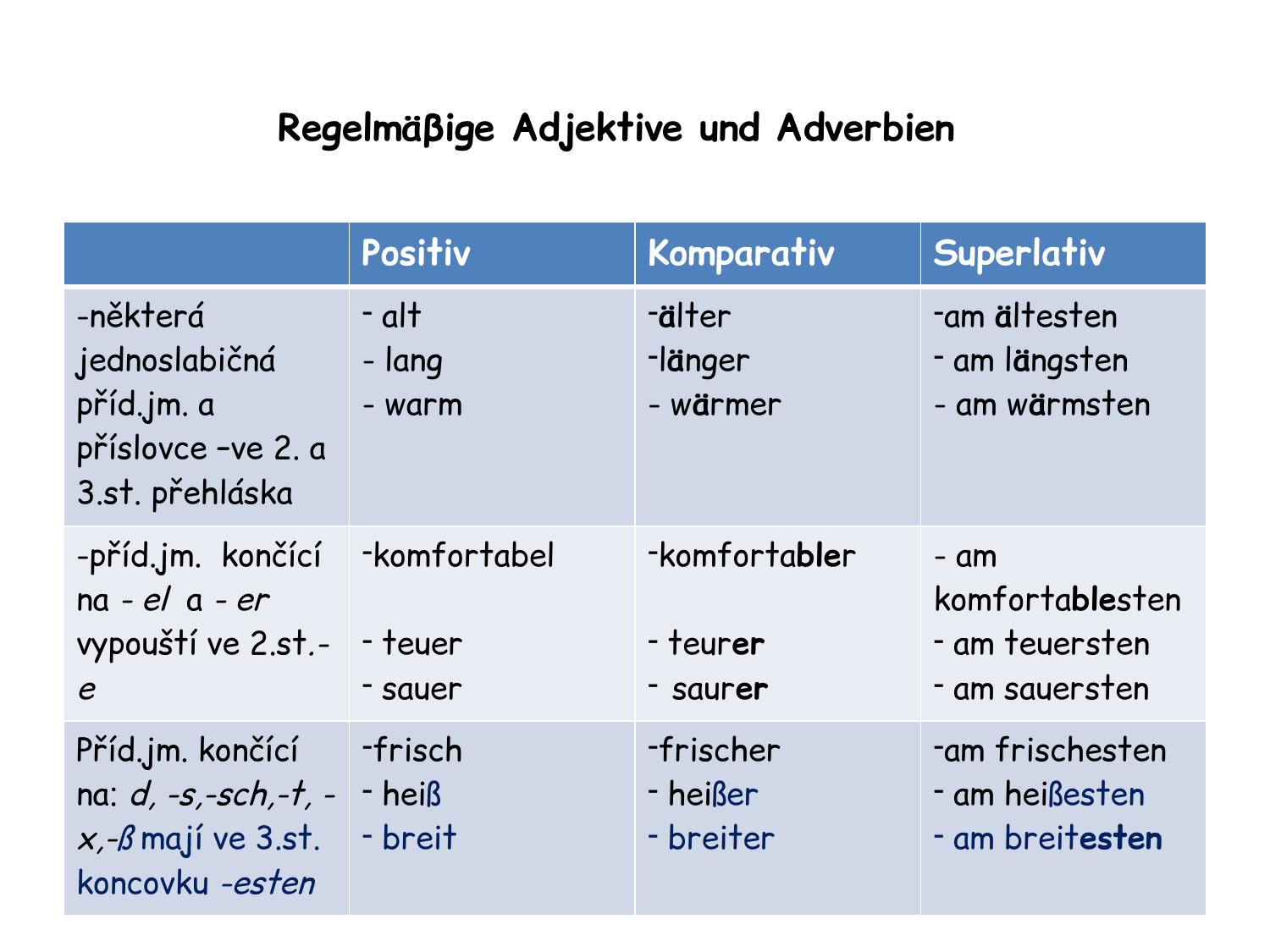

# Regelmäβige Adjektive und Adverbien
|  | Positiv | Komparativ | Superlativ |
| --- | --- | --- | --- |
| -některá jednoslabičná příd.jm. a příslovce –ve 2. a 3.st. přehláska | alt - lang - warm | älter länger - wärmer | am ältesten am längsten - am wärmsten |
| -příd.jm. končící na - el a - er vypouští ve 2.st.-e | komfortabel teuer sauer | komfortabler teurer saurer | - am komfortablesten am teuersten am sauersten |
| Příd.jm. končící na: d, -s,-sch,-t, -x,-ß mají ve 3.st. koncovku -esten | frisch heiß breit | frischer heißer breiter | am frischesten am heißesten am breitesten |